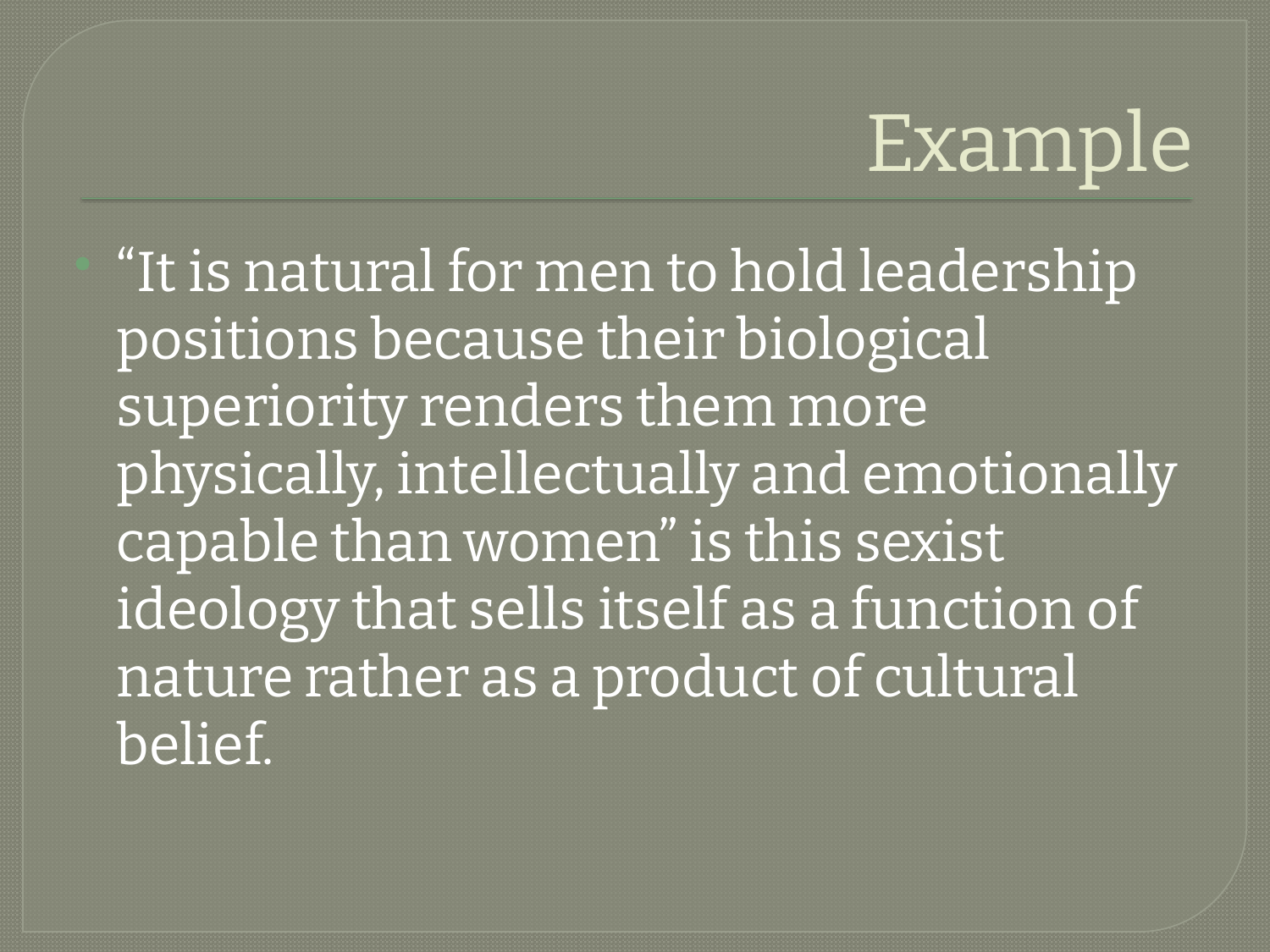

# Example
“It is natural for men to hold leadership positions because their biological superiority renders them more physically, intellectually and emotionally capable than women” is this sexist ideology that sells itself as a function of nature rather as a product of cultural belief.